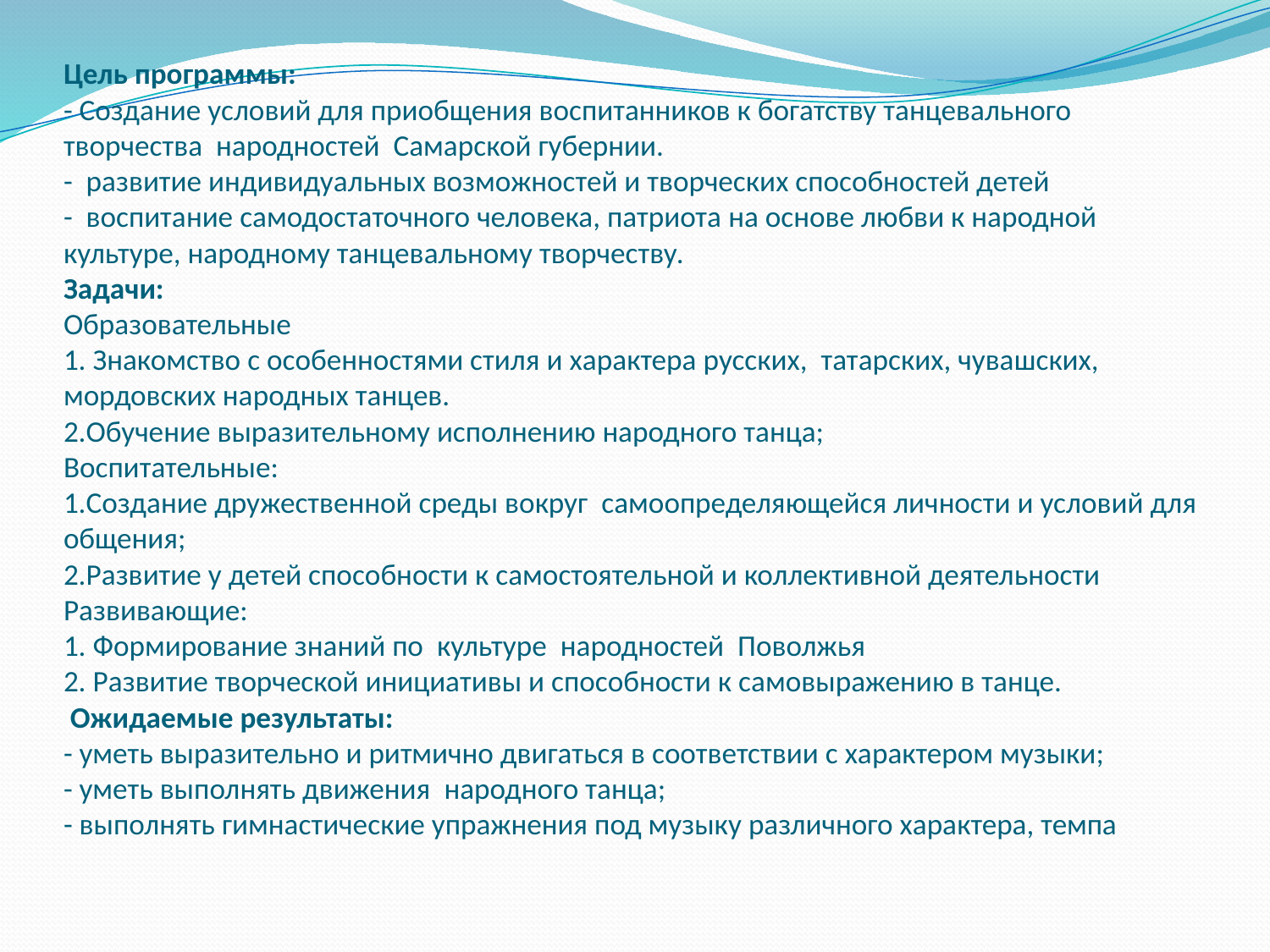

# Цель программы: - Создание условий для приобщения воспитанников к богатству танцевального  творчества  народностей  Самарской губернии. -  развитие индивидуальных возможностей и творческих способностей детей -  воспитание самодостаточного человека, патриота на основе любви к народной культуре, народному танцевальному творчеству. Задачи: Образовательные 1. Знакомство с особенностями стиля и характера русских,  татарских, чувашских, мордовских народных танцев. 2.Обучение выразительному исполнению народного танца; Воспитательные: 1.Создание дружественной среды вокруг  самоопределяющейся личности и условий для общения; 2.Развитие у детей способности к самостоятельной и коллективной деятельности Развивающие: 1. Формирование знаний по  культуре  народностей  Поволжья 2. Развитие творческой инициативы и способности к самовыражению в танце. Ожидаемые результаты: - уметь выразительно и ритмично двигаться в соответствии с характером музыки; - уметь выполнять движения  народного танца; - выполнять гимнастические упражнения под музыку различного характера, темпа